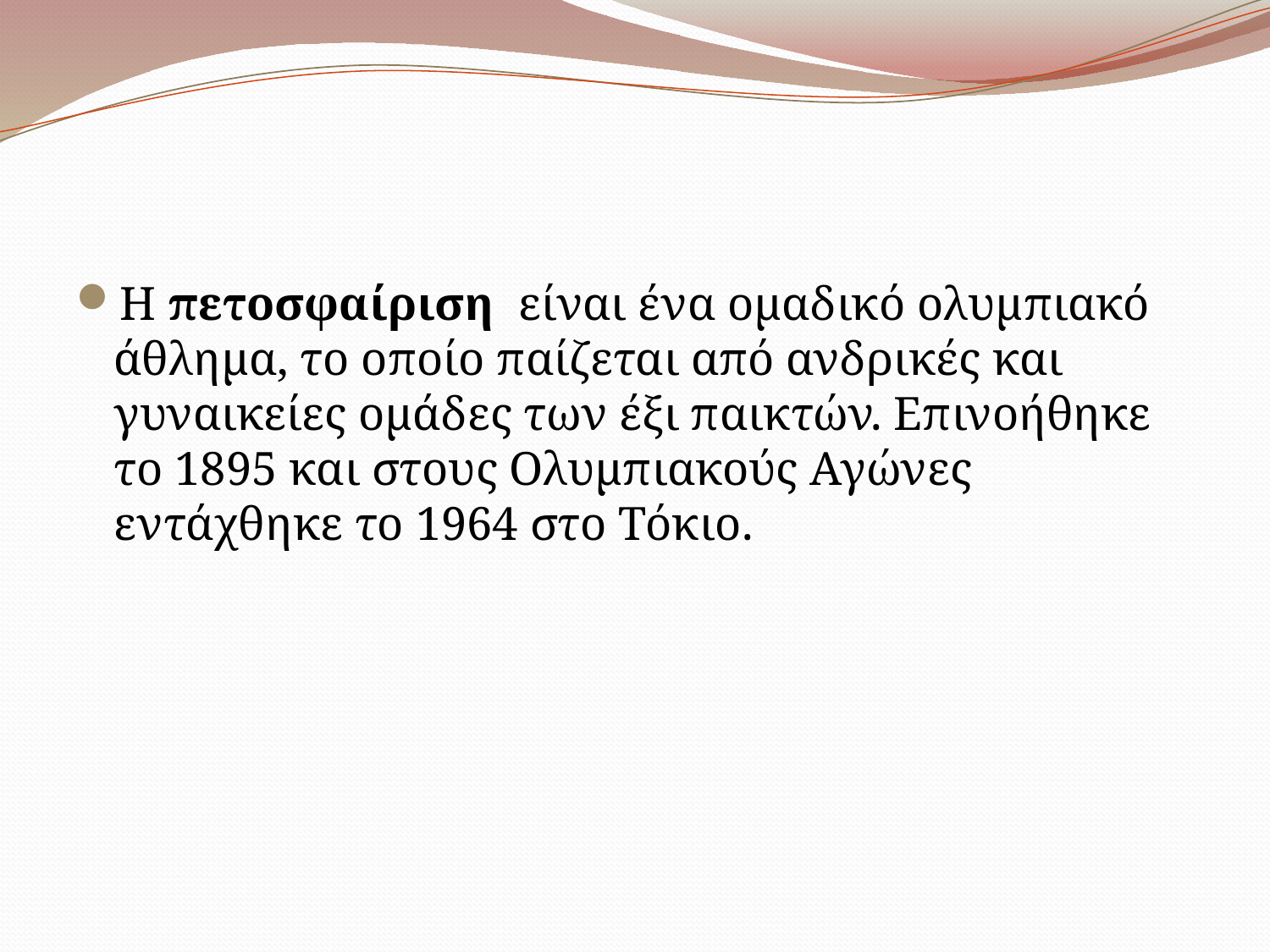

#
Η πετοσφαίριση  είναι ένα ομαδικό ολυμπιακό άθλημα, το οποίο παίζεται από ανδρικές και γυναικείες ομάδες των έξι παικτών. Επινοήθηκε το 1895 και στους Ολυμπιακούς Αγώνες εντάχθηκε το 1964 στο Τόκιο.